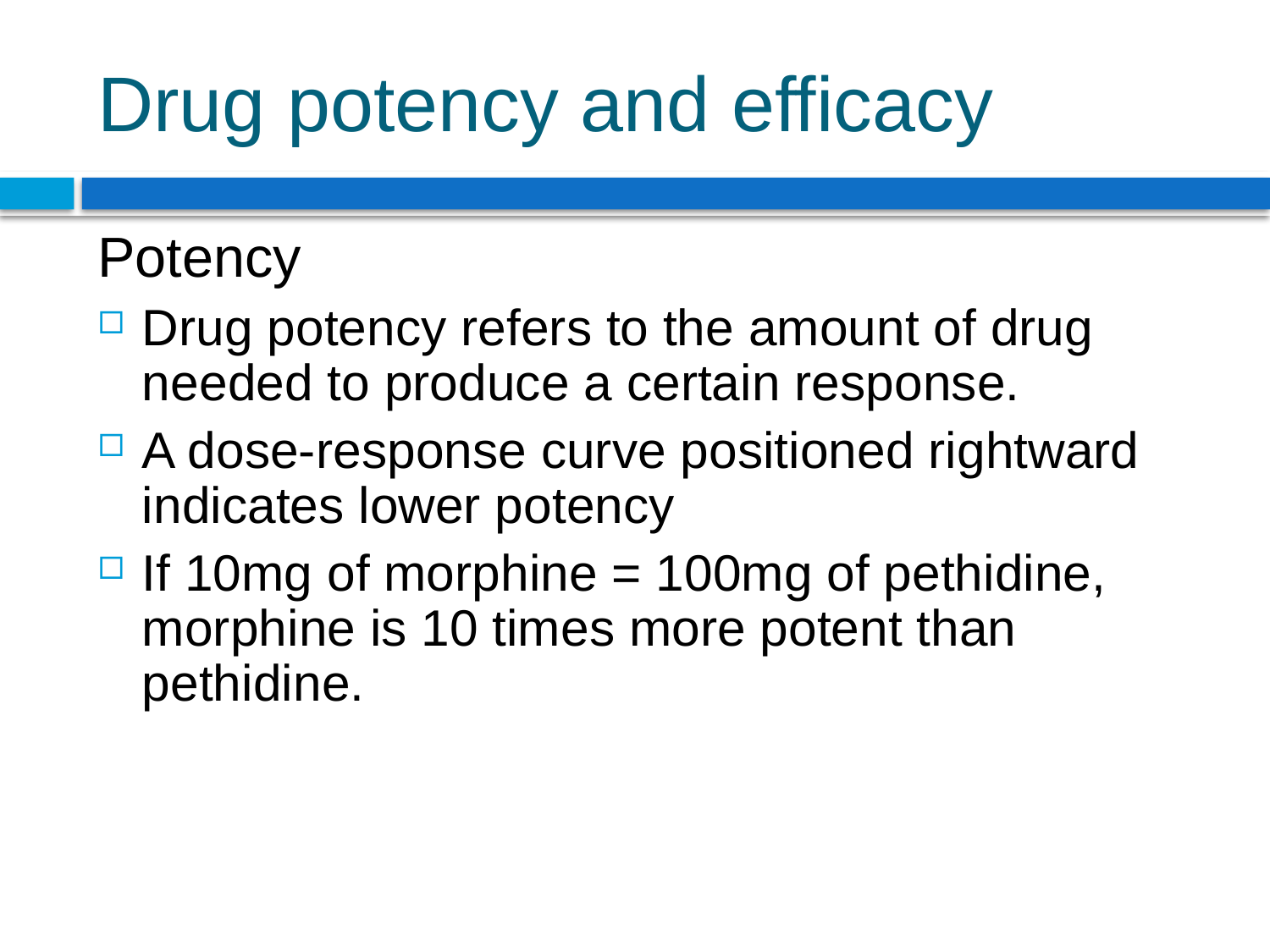

# Drug potency and efficacy
Potency
Drug potency refers to the amount of drug needed to produce a certain response.
A dose-response curve positioned rightward indicates lower potency
If 10mg of morphine = 100mg of pethidine, morphine is 10 times more potent than pethidine.